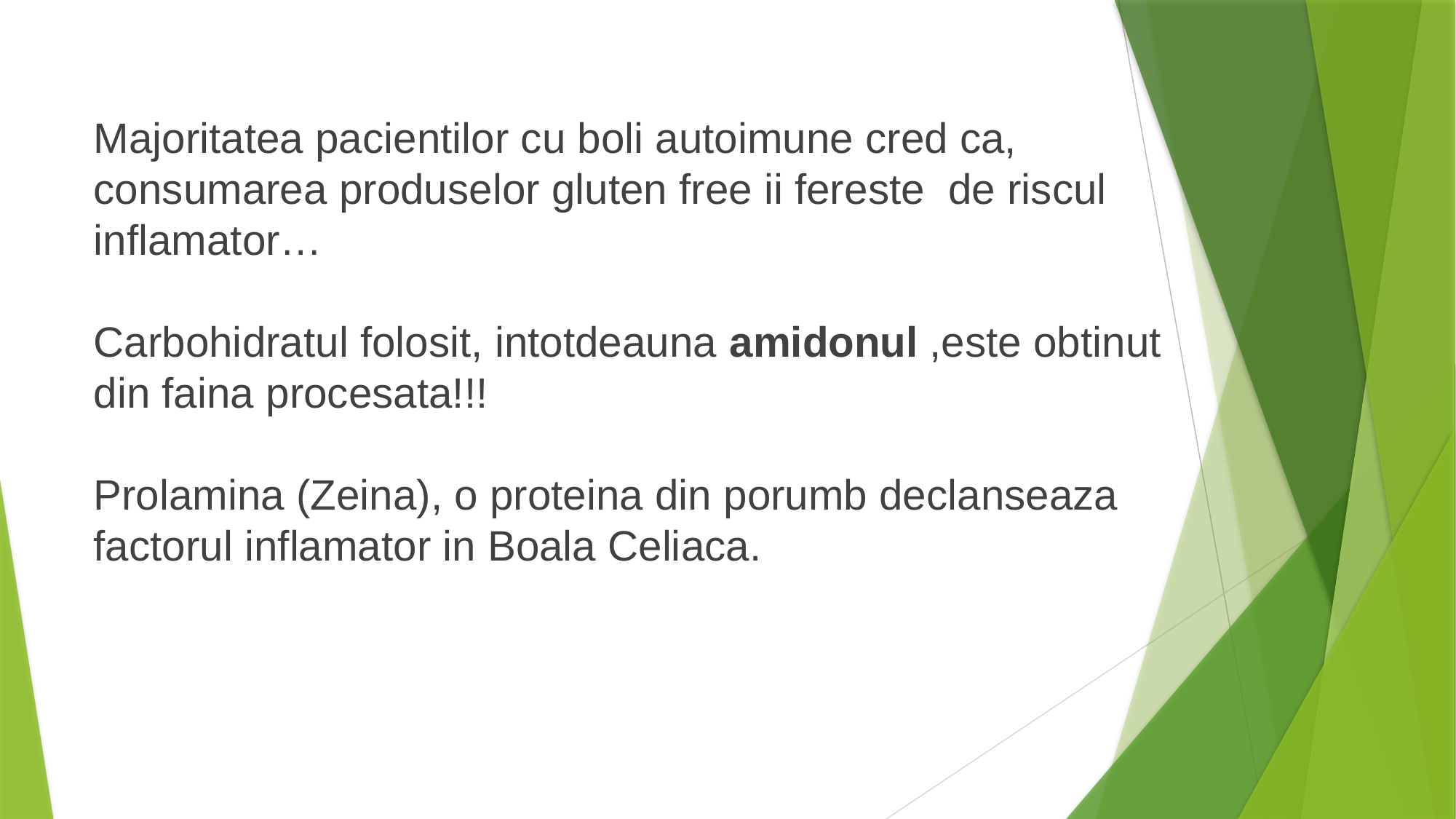

Majoritatea pacientilor cu boli autoimune cred ca, consumarea produselor gluten free ii fereste  de riscul inflamator…

Carbohidratul folosit, intotdeauna amidonul ,este obtinut din faina procesata!!!

Prolamina (Zeina), o proteina din porumb declanseaza factorul inflamator in Boala Celiaca.